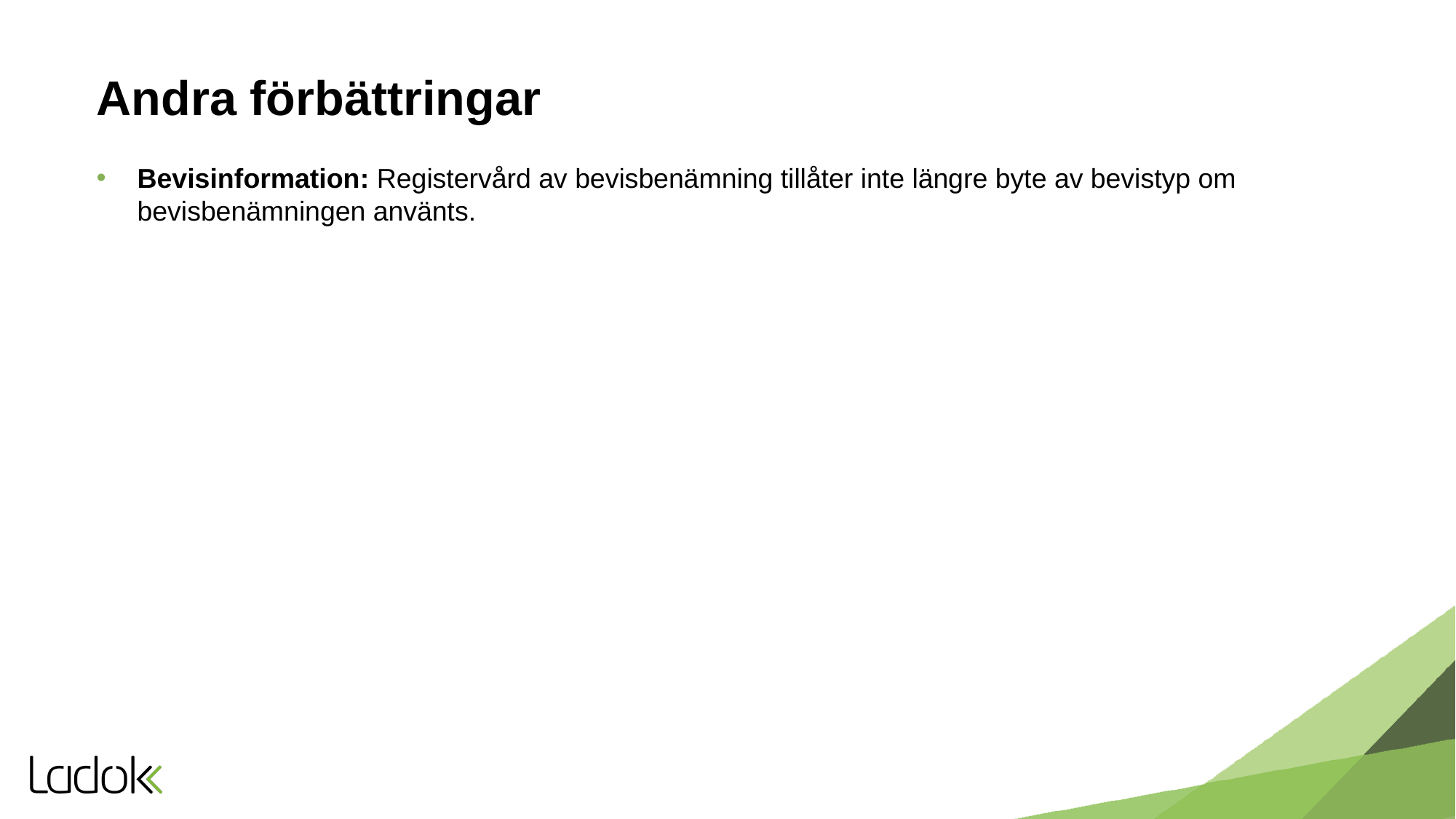

# Andra förbättringar
Bevisinformation: Registervård av bevisbenämning tillåter inte längre byte av bevistyp om bevisbenämningen använts.